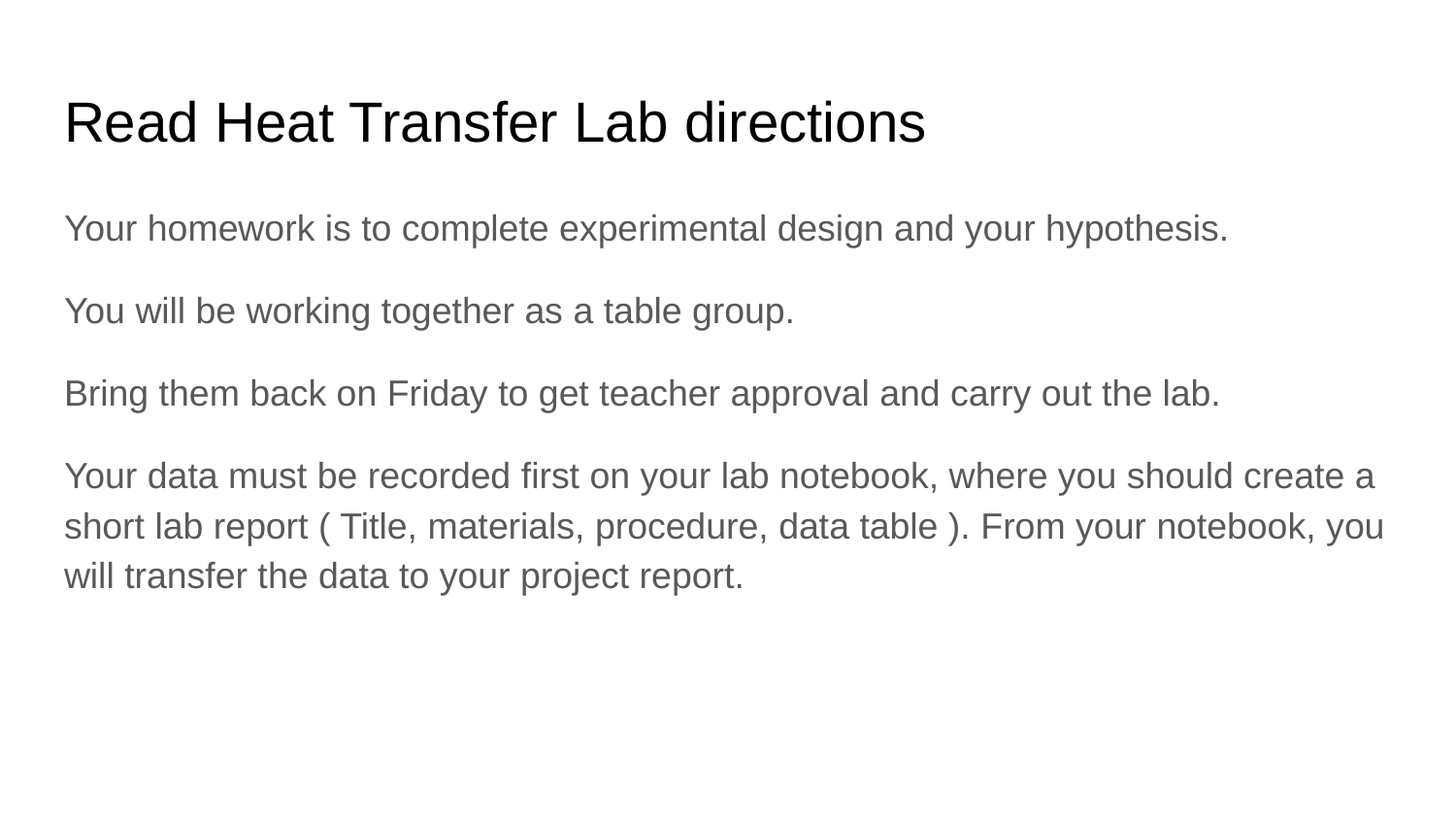

# Read Heat Transfer Lab directions
Your homework is to complete experimental design and your hypothesis.
You will be working together as a table group.
Bring them back on Friday to get teacher approval and carry out the lab.
Your data must be recorded first on your lab notebook, where you should create a short lab report ( Title, materials, procedure, data table ). From your notebook, you will transfer the data to your project report.